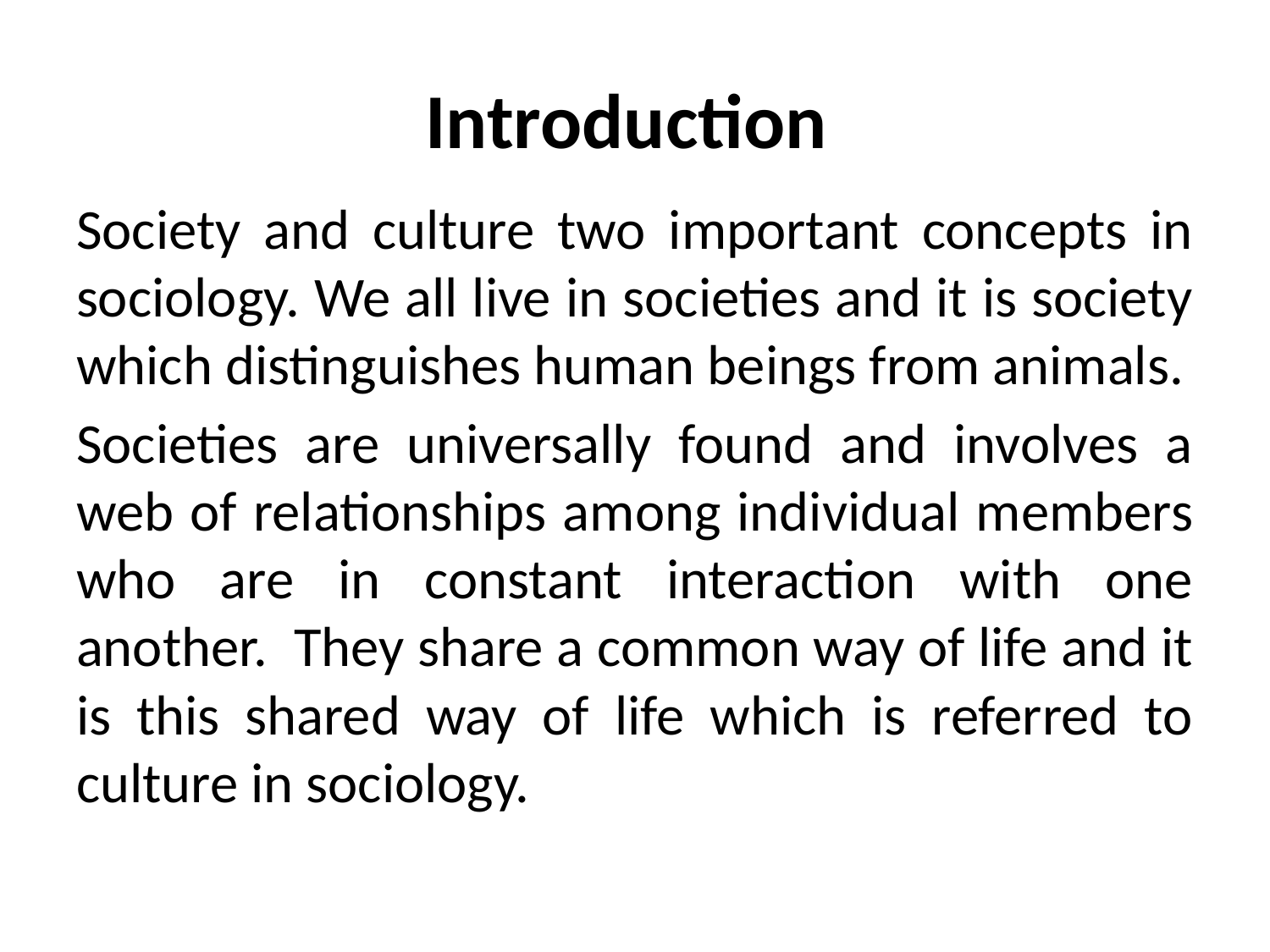

# Introduction
Society and culture two important concepts in sociology. We all live in societies and it is society which distinguishes human beings from animals.
Societies are universally found and involves a web of relationships among individual members who are in constant interaction with one another.  They share a common way of life and it is this shared way of life which is referred to culture in sociology.